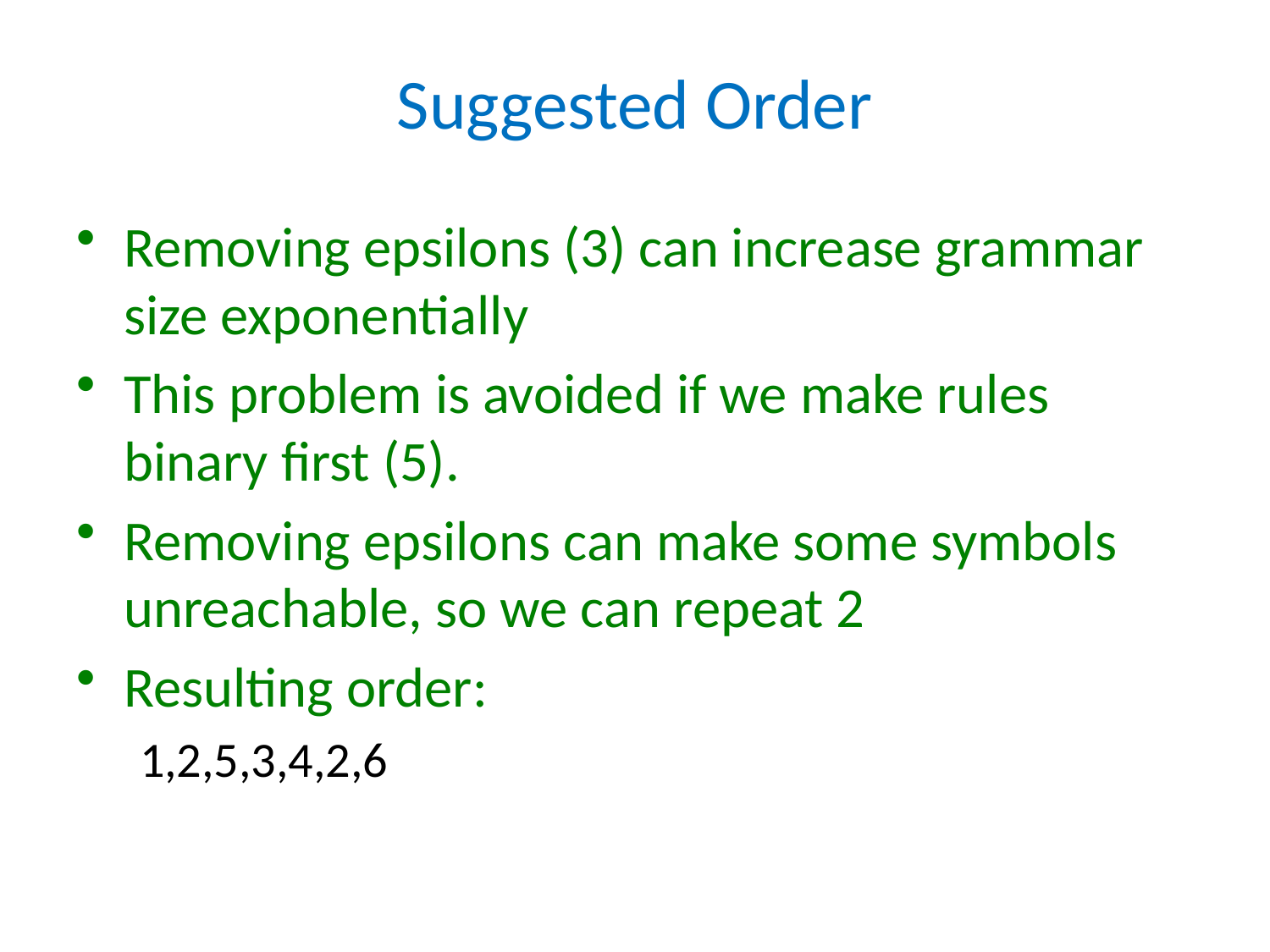

# Suggested Order
Removing epsilons (3) can increase grammar size exponentially
This problem is avoided if we make rules binary first (5).
Removing epsilons can make some symbols unreachable, so we can repeat 2
Resulting order:
1,2,5,3,4,2,6